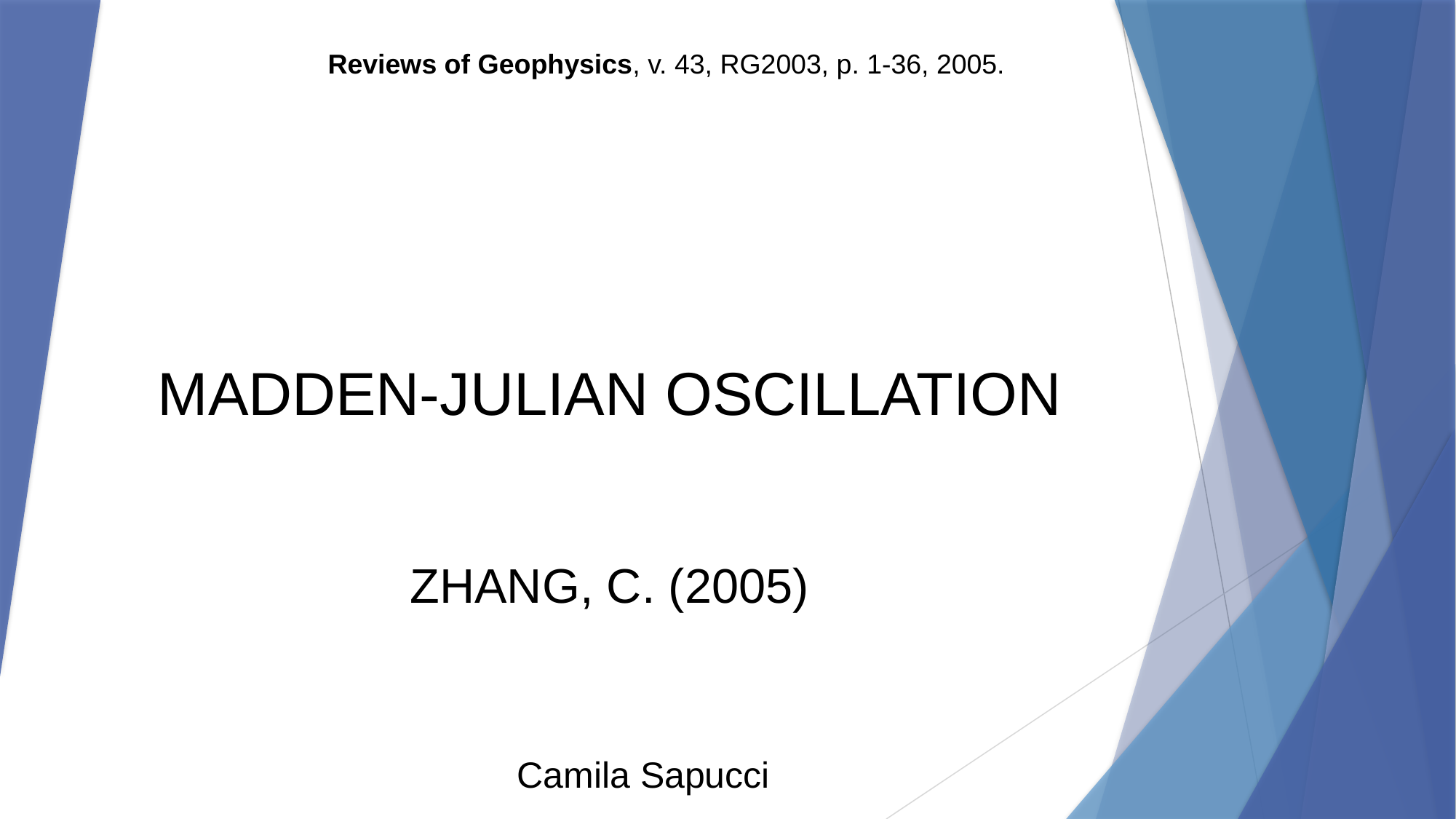

Reviews of Geophysics, v. 43, RG2003, p. 1-36, 2005.
# MADDEN-JULIAN OSCILLATION
ZHANG, C. (2005)
Camila Sapucci